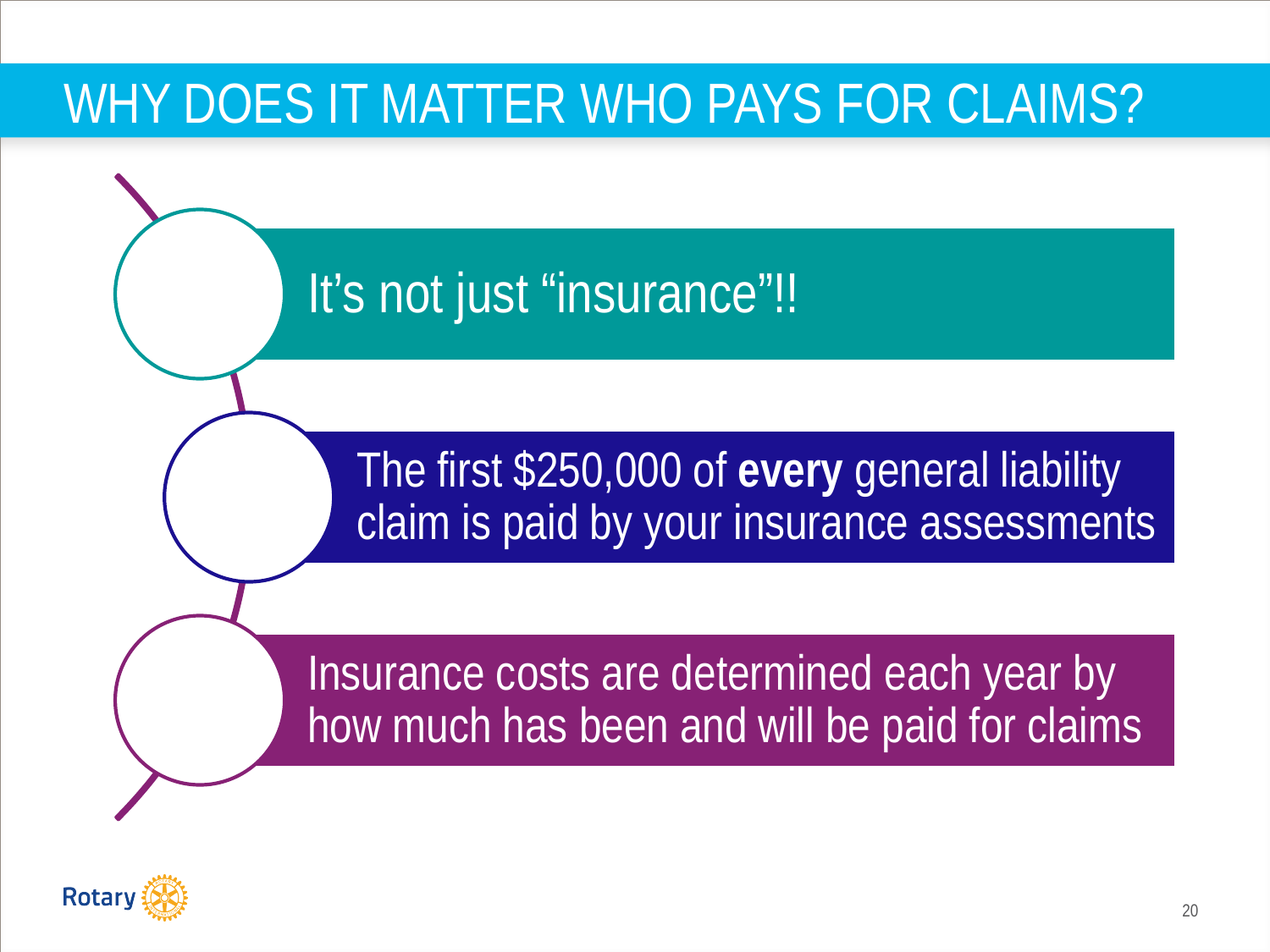

# WHY DOES IT MATTER WHO PAYS FOR CLAIMS?
It’s not just “insurance”!!
The first $250,000 of every general liability claim is paid by your insurance assessments
Insurance costs are determined each year by how much has been and will be paid for claims